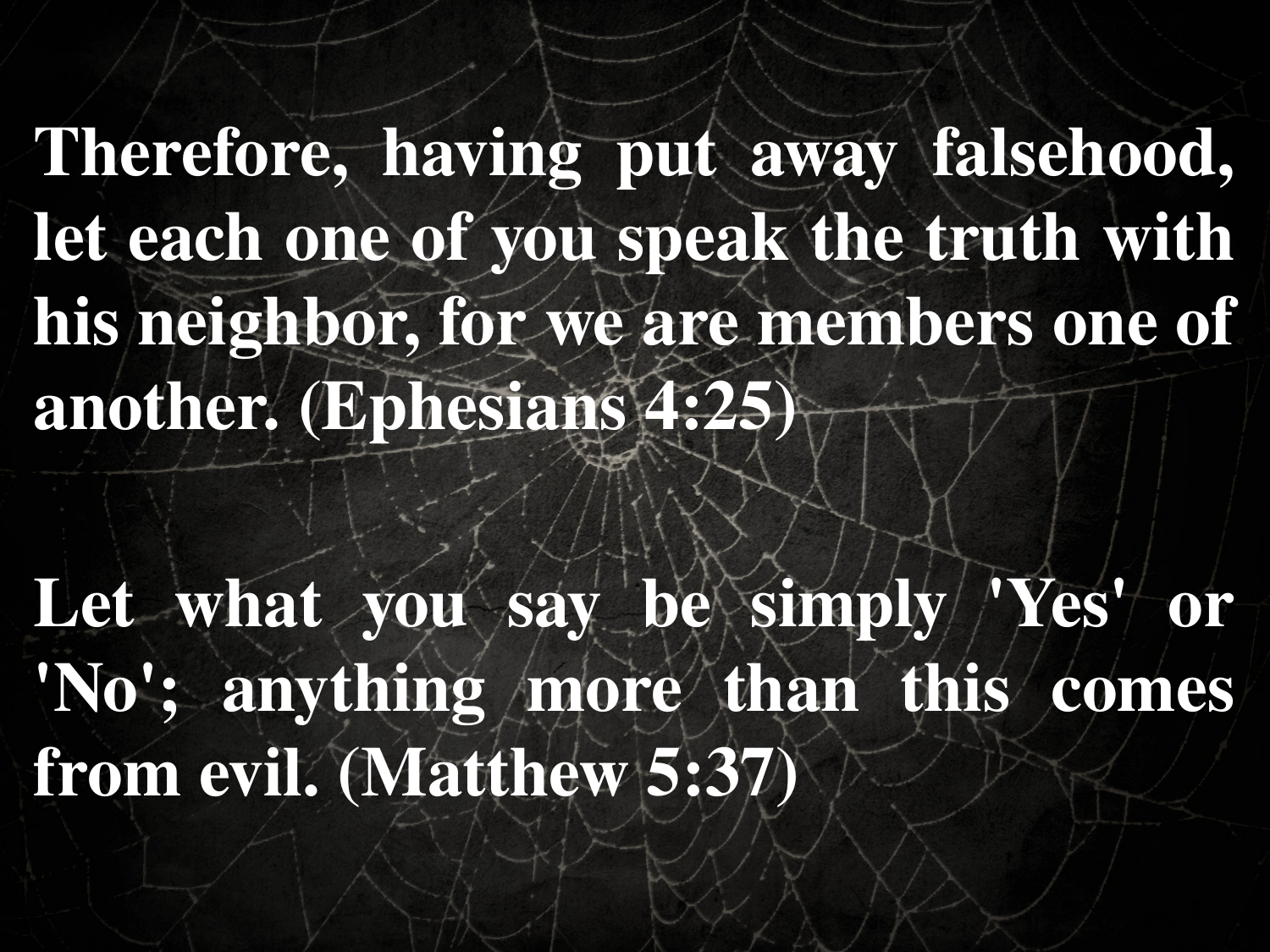

Therefore, having put away falsehood, let each one of you speak the truth with his neighbor, for we are members one of another. (Ephesians 4:25)

Let what you say be simply 'Yes' or 'No'; anything more than this comes from evil. (Matthew 5:37)